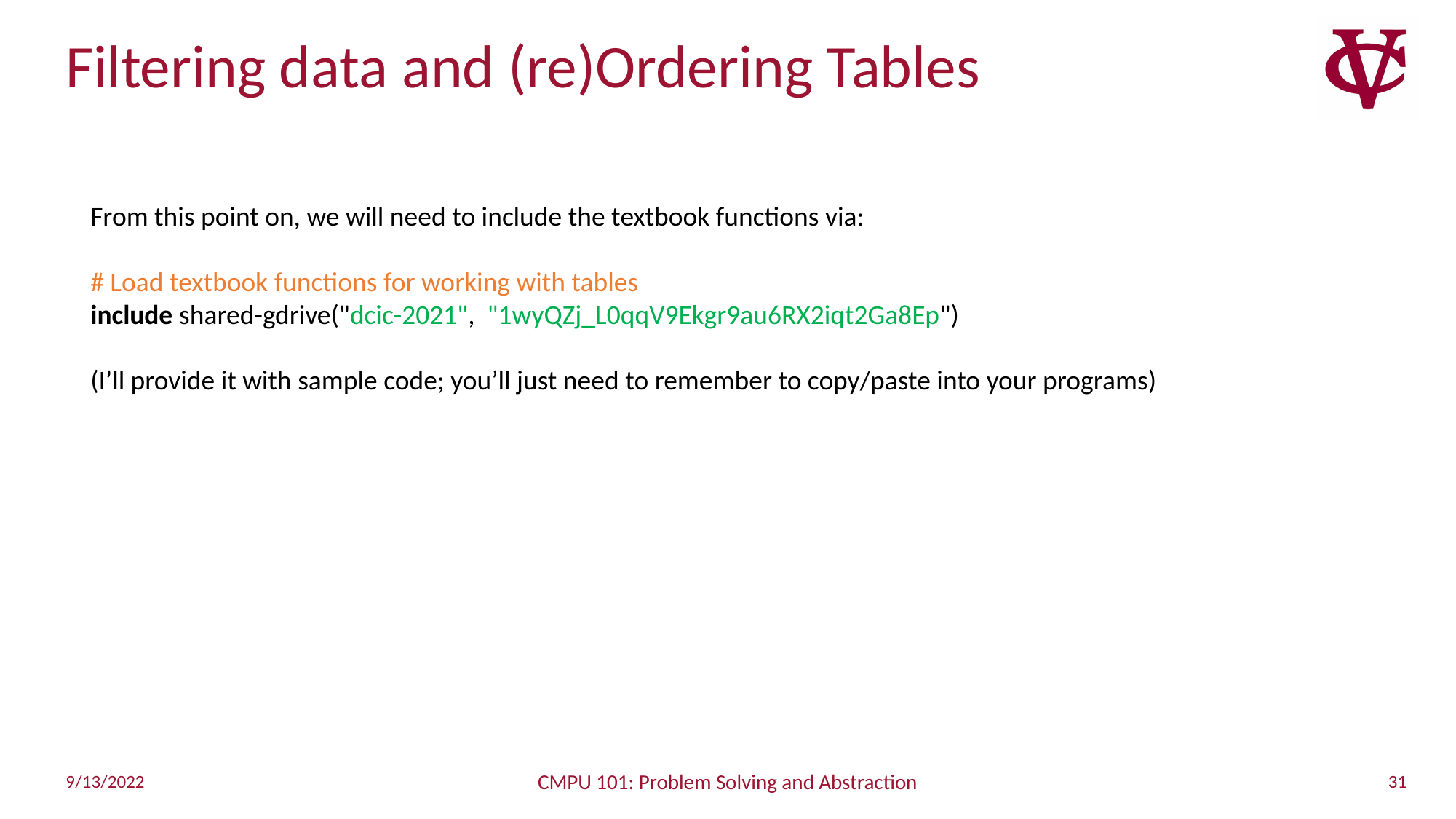

# Filtering data and (re)Ordering Tables

From this point on, we will need to include the textbook functions via:

# Load textbook functions for working with tables
include shared-gdrive("dcic-2021",  "1wyQZj_L0qqV9Ekgr9au6RX2iqt2Ga8Ep")

(I’ll provide it with sample code; you’ll just need to remember to copy/paste into your programs)
31
9/13/2022
CMPU 101: Problem Solving and Abstraction